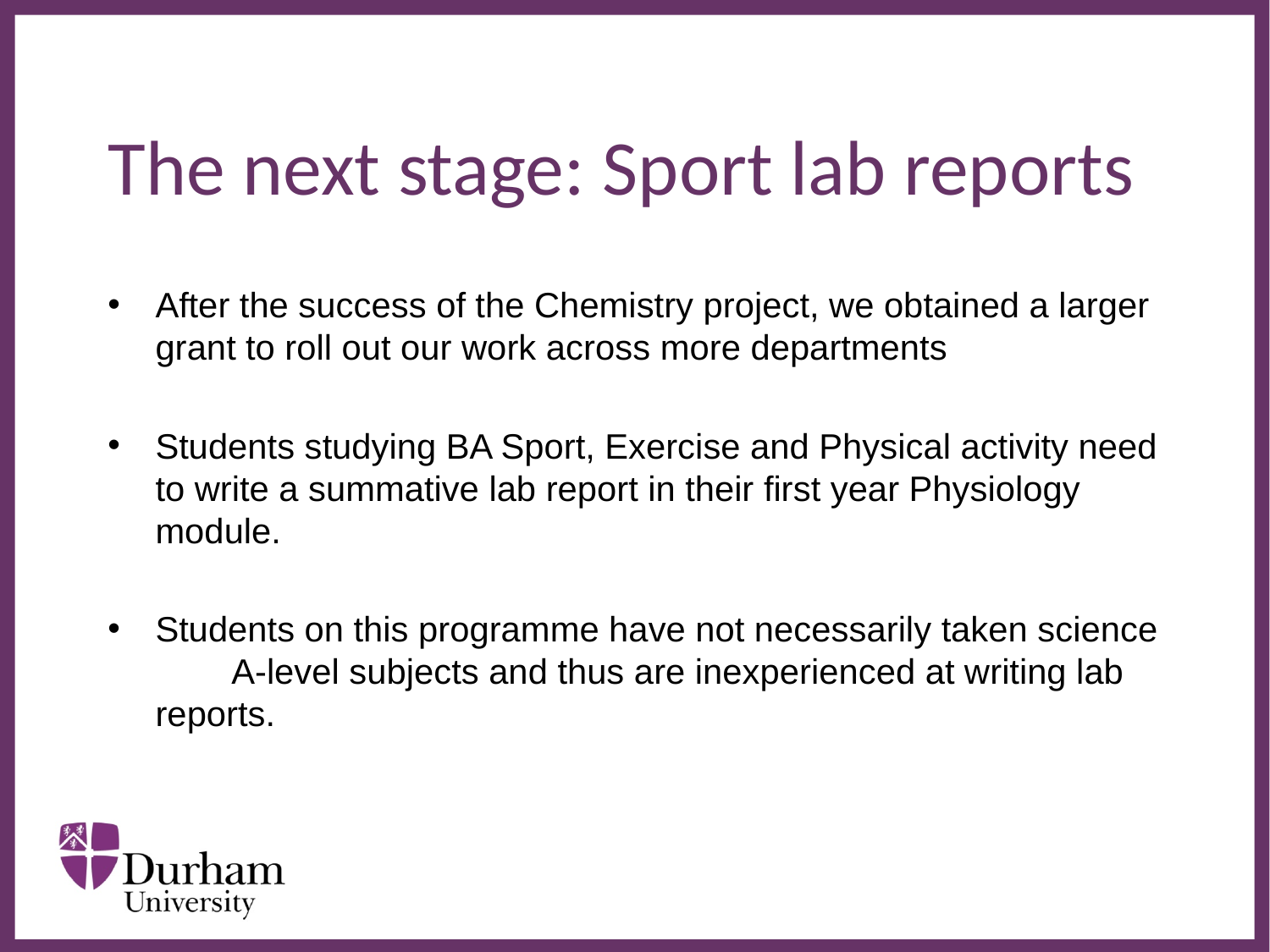

# The next stage: Sport lab reports
After the success of the Chemistry project, we obtained a larger grant to roll out our work across more departments

Students studying BA Sport, Exercise and Physical activity need to write a summative lab report in their first year Physiology module.

Students on this programme have not necessarily taken science         A-level subjects and thus are inexperienced at writing lab reports.